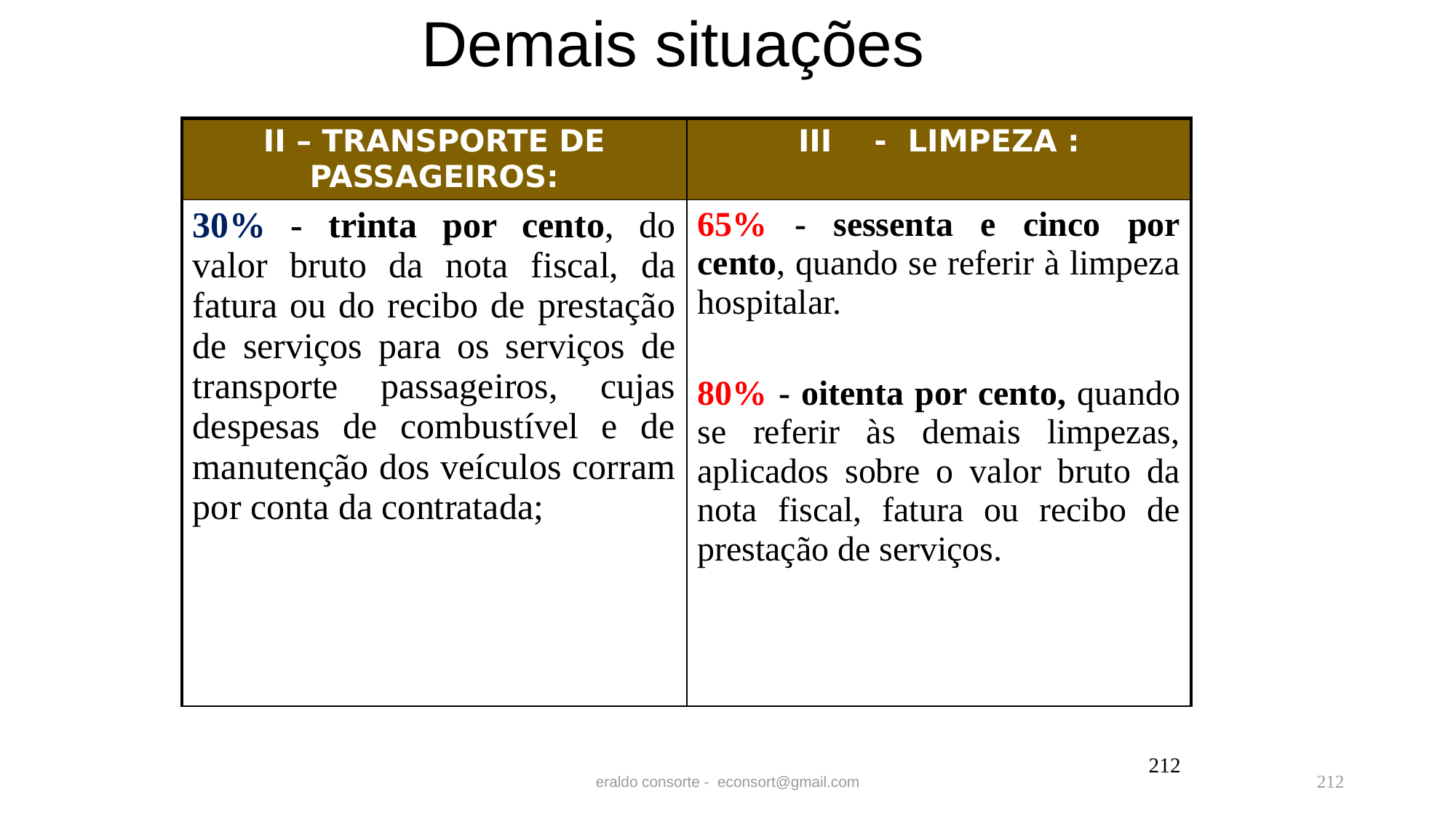

# Demais situações
| II – TRANSPORTE DE PASSAGEIROS: | III - LIMPEZA : |
| --- | --- |
| 30% - trinta por cento, do valor bruto da nota fiscal, da fatura ou do recibo de prestação de serviços para os serviços de transporte passageiros, cujas despesas de combustível e de manutenção dos veículos corram por conta da contratada; | 65% - sessenta e cinco por cento, quando se referir à limpeza hospitalar. 80% - oitenta por cento, quando se referir às demais limpezas, aplicados sobre o valor bruto da nota fiscal, fatura ou recibo de prestação de serviços. |
|  |  |
212
eraldo consorte -  econsort@gmail.com
212